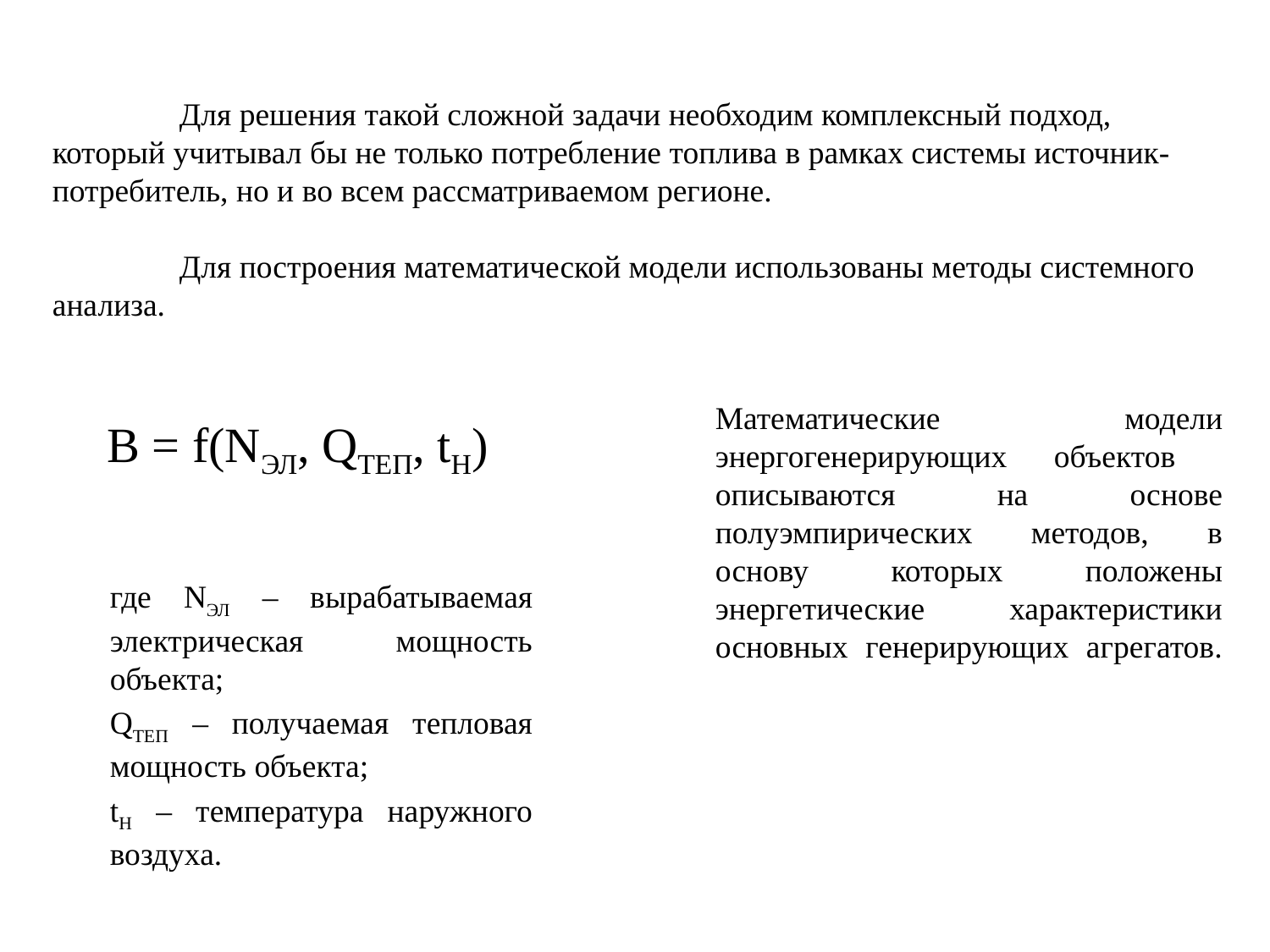

# Для решения такой сложной задачи необходим комплексный подход, который учитывал бы не только потребление топлива в рамках системы источник-потребитель, но и во всем рассматриваемом регионе. Для построения математической модели использованы методы системного анализа.

В = f(NЭЛ, QТЕП, tН)

	где NЭЛ – вырабатываемая электрическая мощность объекта;
	QТЕП – получаемая тепловая мощность объекта;
	tН – температура наружного воздуха.

	Математические модели энергогенерирующих объектов  описываются на основе полуэмпирических методов, в основу которых положены энергетические характеристики основных генерирующих агрегатов.